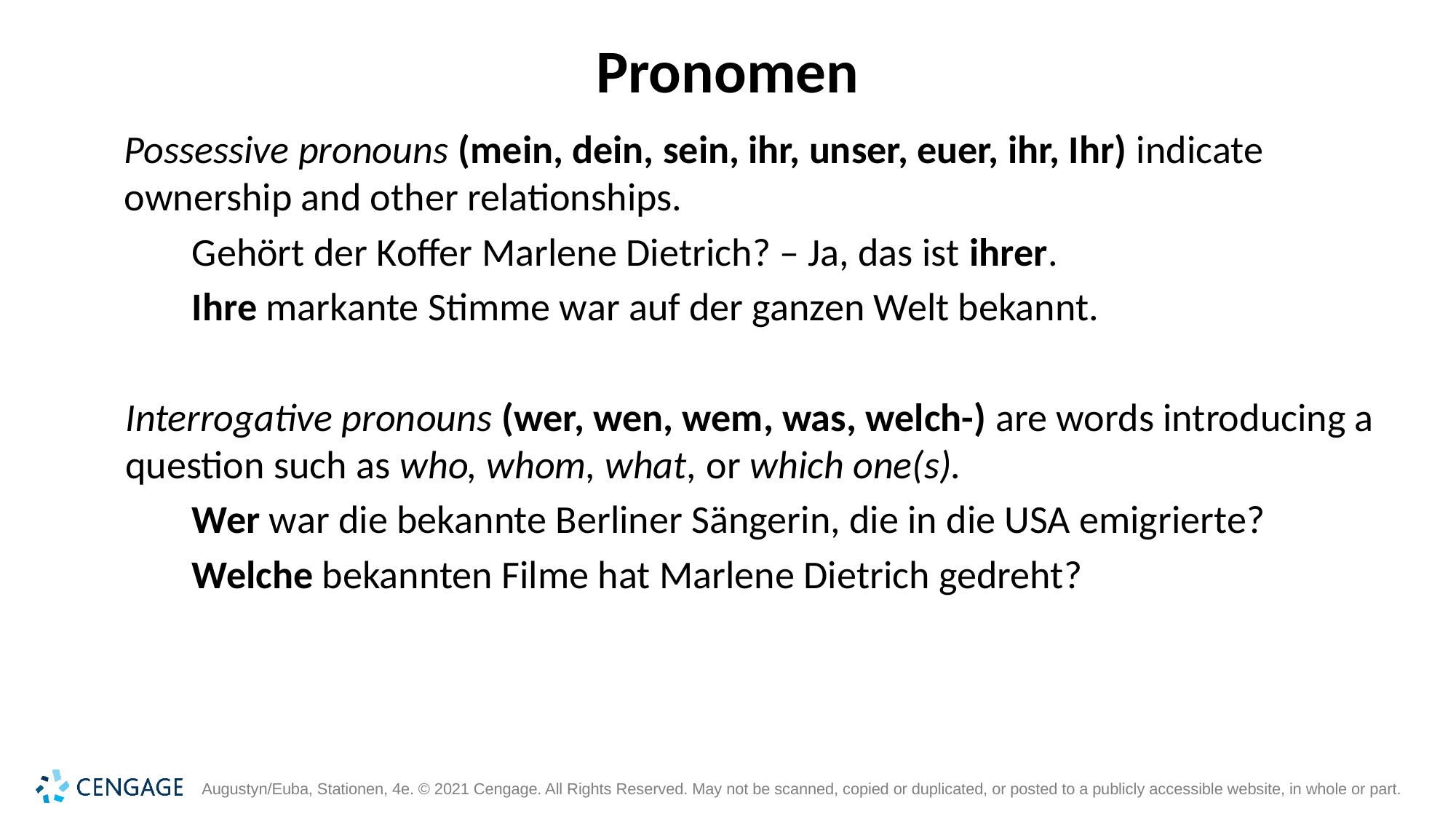

# Pronomen
Possessive pronouns (mein, dein, sein, ihr, unser, euer, ihr, Ihr) indicate ownership and other relationships.
Gehört der Koffer Marlene Dietrich? – Ja, das ist ihrer.
Ihre markante Stimme war auf der ganzen Welt bekannt.

Interrogative pronouns (wer, wen, wem, was, welch-) are words introducing a question such as who, whom, what, or which one(s).
Wer war die bekannte Berliner Sängerin, die in die USA emigrierte?
Welche bekannten Filme hat Marlene Dietrich gedreht?